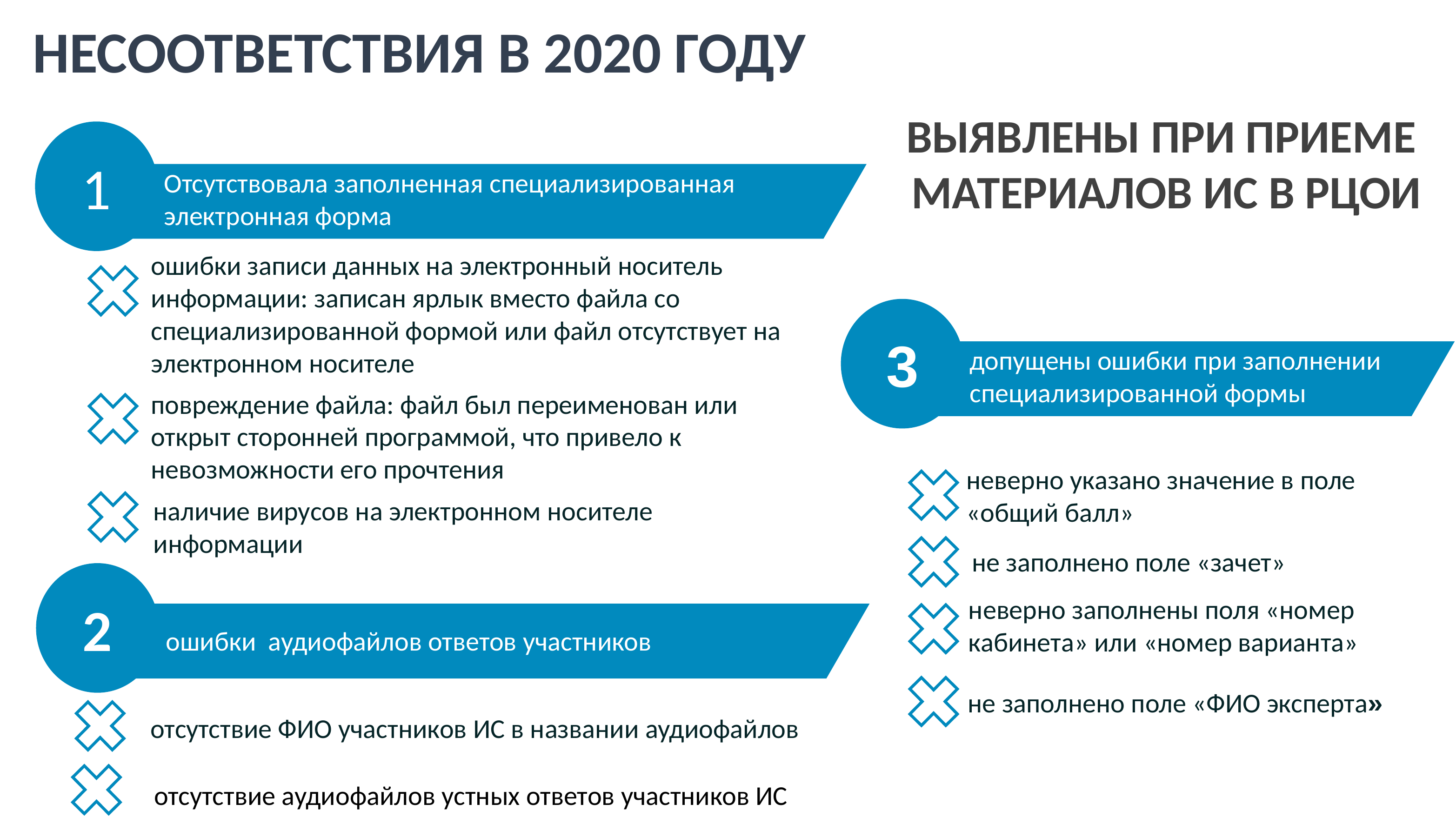

НЕСООТВЕТСТВИЯ В 2020 ГОДУ
ВЫЯВЛЕНЫ ПРИ ПРИЕМЕ
МАТЕРИАЛОВ ИС В РЦОИ
1
Отсутствовала заполненная специализированная
электронная форма

ошибки записи данных на электронный носитель информации: записан ярлык вместо файла со специализированной формой или файл отсутствует на электронном носителе

повреждение файла: файл был переименован или открыт сторонней программой, что привело к невозможности его прочтения

наличие вирусов на электронном носителе
информации
3

допущены ошибки при заполнении
специализированной формы
неверно указано значение в поле «общий балл»

не заполнено поле «зачет»
неверно заполнены поля «номер кабинета» или «номер варианта»

не заполнено поле «ФИО эксперта»
2

ошибки  аудиофайлов ответов участников

отсутствие ФИО участников ИС в названии аудиофайлов

отсутствие аудиофайлов устных ответов участников ИС